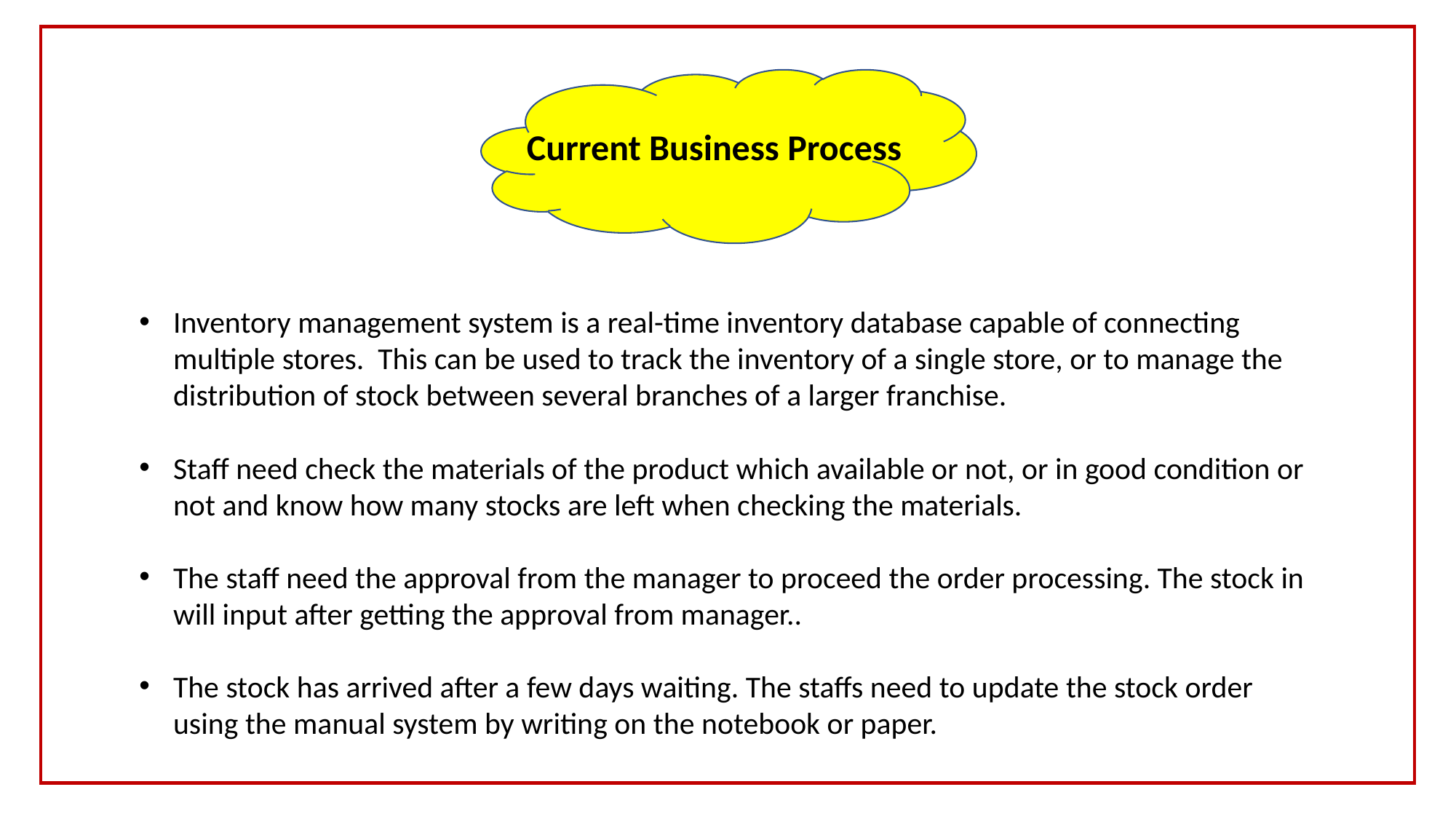

Current Business Process
Inventory management system is a real-time inventory database capable of connecting multiple stores.  This can be used to track the inventory of a single store, or to manage the distribution of stock between several branches of a larger franchise.

Staff need check the materials of the product which available or not, or in good condition or not and know how many stocks are left when checking the materials.

The staff need the approval from the manager to proceed the order processing. The stock in will input after getting the approval from manager..

The stock has arrived after a few days waiting. The staffs need to update the stock order using the manual system by writing on the notebook or paper.